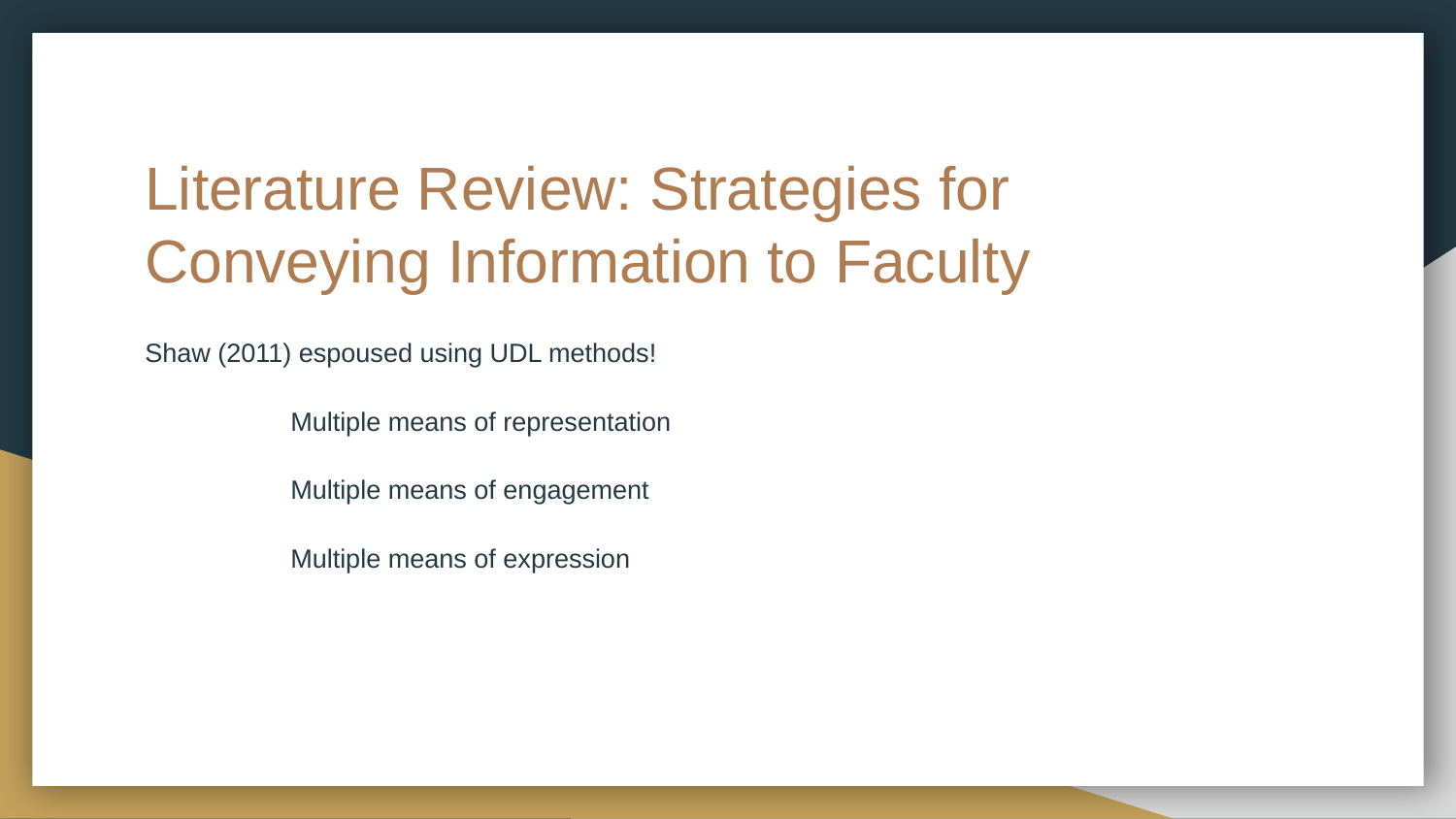

# Literature Review: Strategies for Conveying Information to Faculty
Shaw (2011) espoused using UDL methods!
	Multiple means of representation
	Multiple means of engagement
	Multiple means of expression